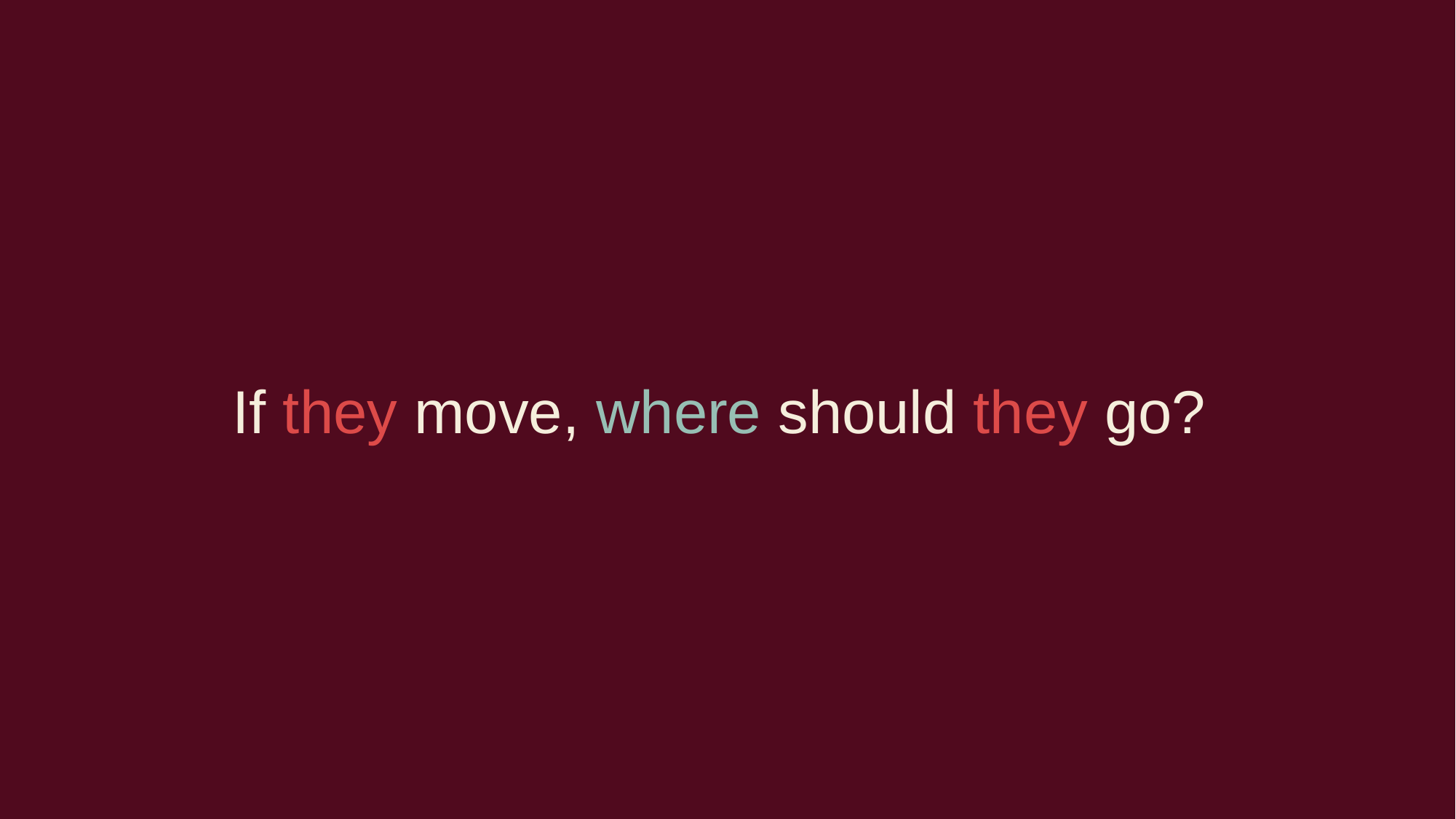

If they move, where should they go?